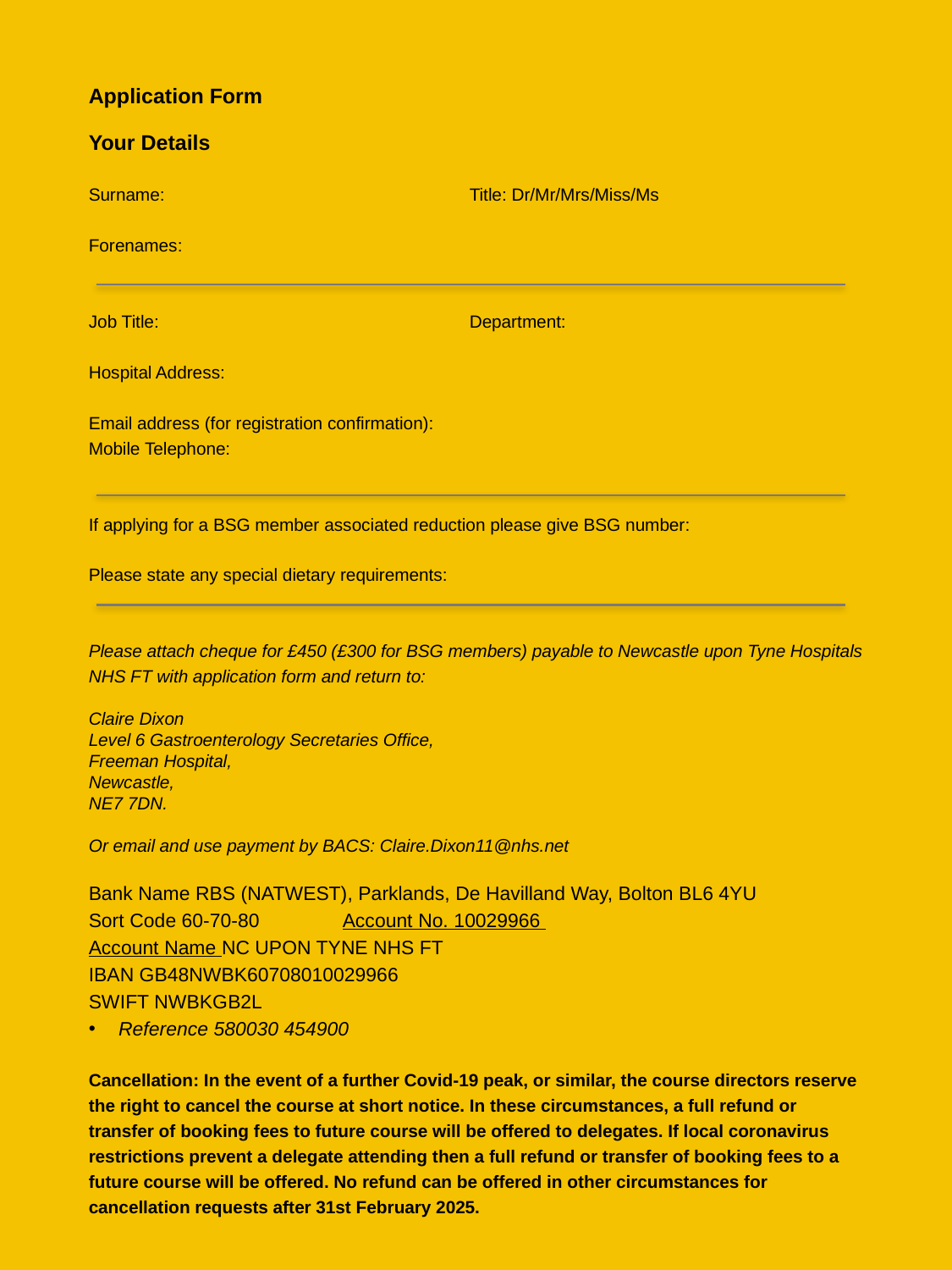

Application Form

Your Details

Surname:			Title: Dr/Mr/Mrs/Miss/Ms

Forenames:

Job Title:			Department:

Hospital Address:

Email address (for registration confirmation):
Mobile Telephone:

If applying for a BSG member associated reduction please give BSG number:

Please state any special dietary requirements:

Please attach cheque for £450 (£300 for BSG members) payable to Newcastle upon Tyne Hospitals NHS FT with application form and return to:

Claire Dixon
Level 6 Gastroenterology Secretaries Office,
Freeman Hospital,
Newcastle,
NE7 7DN.

Or email and use payment by BACS: Claire.Dixon11@nhs.net

Bank Name RBS (NATWEST), Parklands, De Havilland Way, Bolton BL6 4YU
Sort Code 60-70-80  	Account No. 10029966
Account Name NC UPON TYNE NHS FT
IBAN GB48NWBK60708010029966
SWIFT NWBKGB2L
Reference 580030 454900

Cancellation: In the event of a further Covid-19 peak, or similar, the course directors reserve the right to cancel the course at short notice. In these circumstances, a full refund or transfer of booking fees to future course will be offered to delegates. If local coronavirus restrictions prevent a delegate attending then a full refund or transfer of booking fees to a future course will be offered. No refund can be offered in other circumstances for cancellation requests after 31st February 2025.